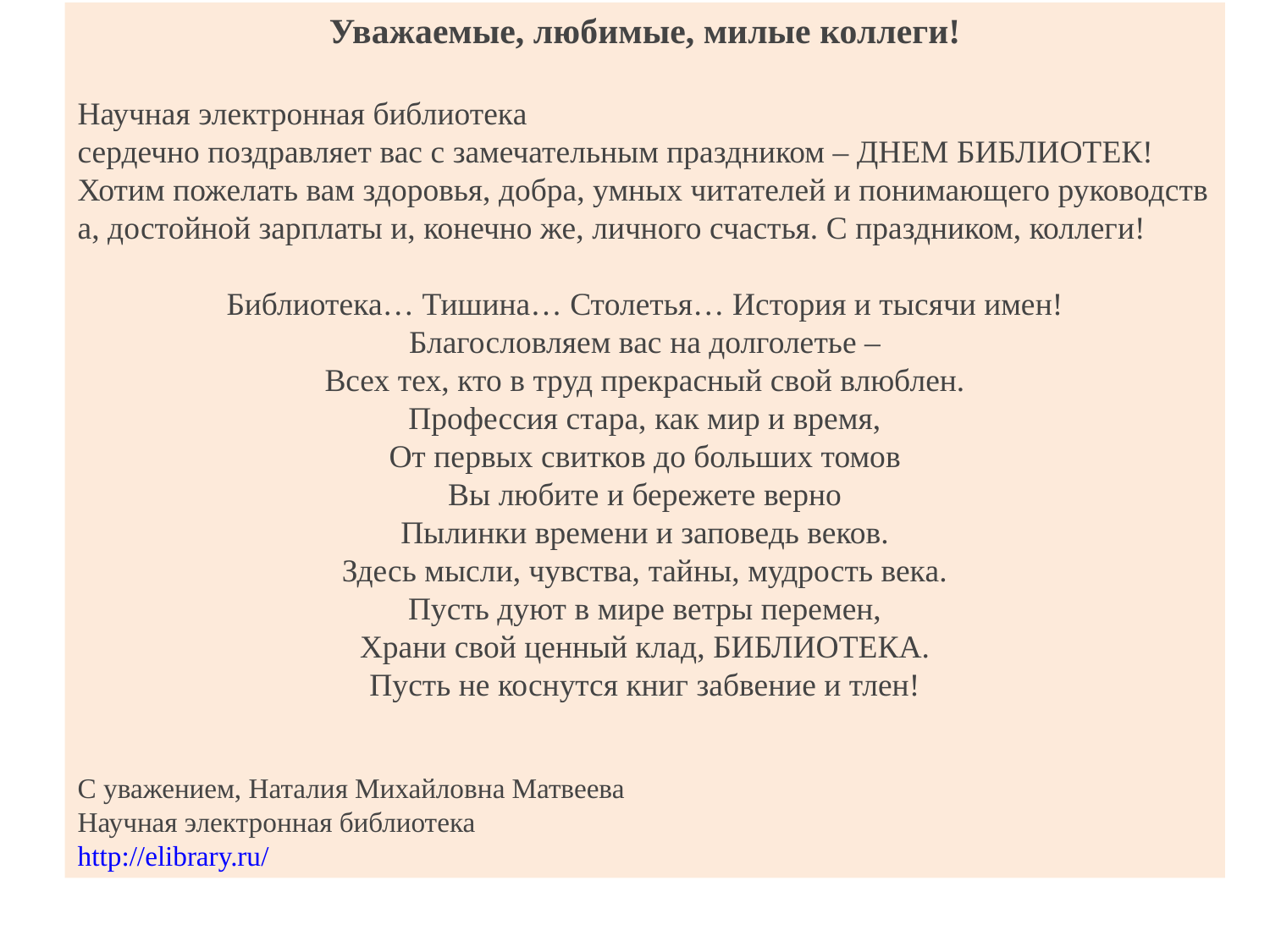

Уважаемые, любимые, милые коллеги!

Научная электронная библиотека  сердечно поздравляет вас с замечательным праздником – ДНЕМ БИБЛИОТЕК!
Хотим пожелать вам здоровья, добра, умных читателей и понимающего руководства, достойной зарплаты и, конечно же, личного счастья. С праздником, коллеги!

Библиотека… Тишина… Столетья… История и тысячи имен!
Благословляем вас на долголетье –
Всех тех, кто в труд прекрасный свой влюблен.
Профессия стара, как мир и время,
От первых свитков до больших томов
Вы любите и бережете верно
Пылинки времени и заповедь веков.
Здесь мысли, чувства, тайны, мудрость века.
Пусть дуют в мире ветры перемен,
Храни свой ценный клад, БИБЛИОТЕКА.
Пусть не коснутся книг забвение и тлен!

С уважением, Наталия Михайловна Матвеева
Научная электронная библиотека
http://elibrary.ru/